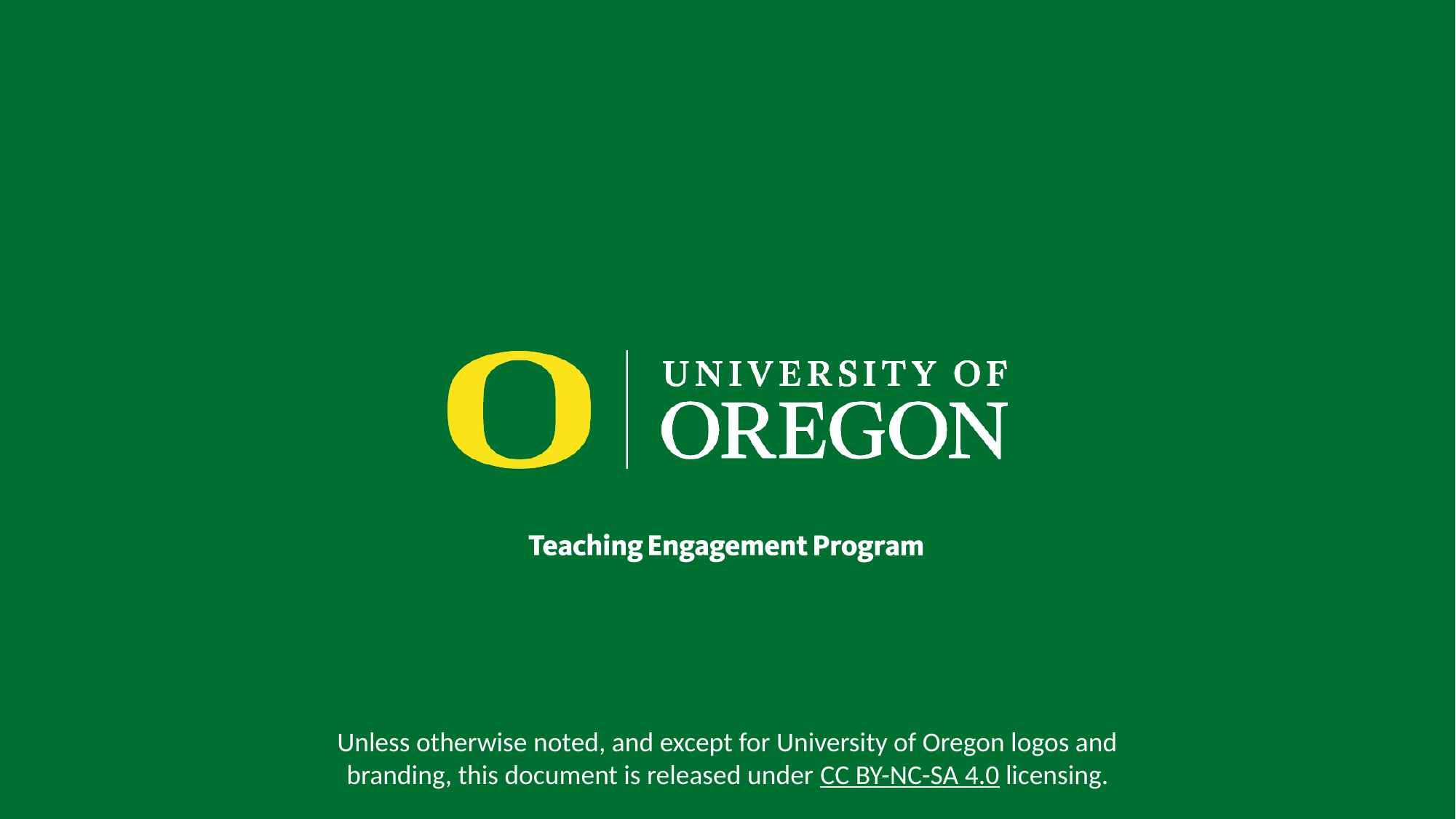

Closing Slide with the University of Oregon Logo
Unless otherwise noted, and except for University of Oregon logos and branding, this document is released under CC BY-NC-SA 4.0 licensing.